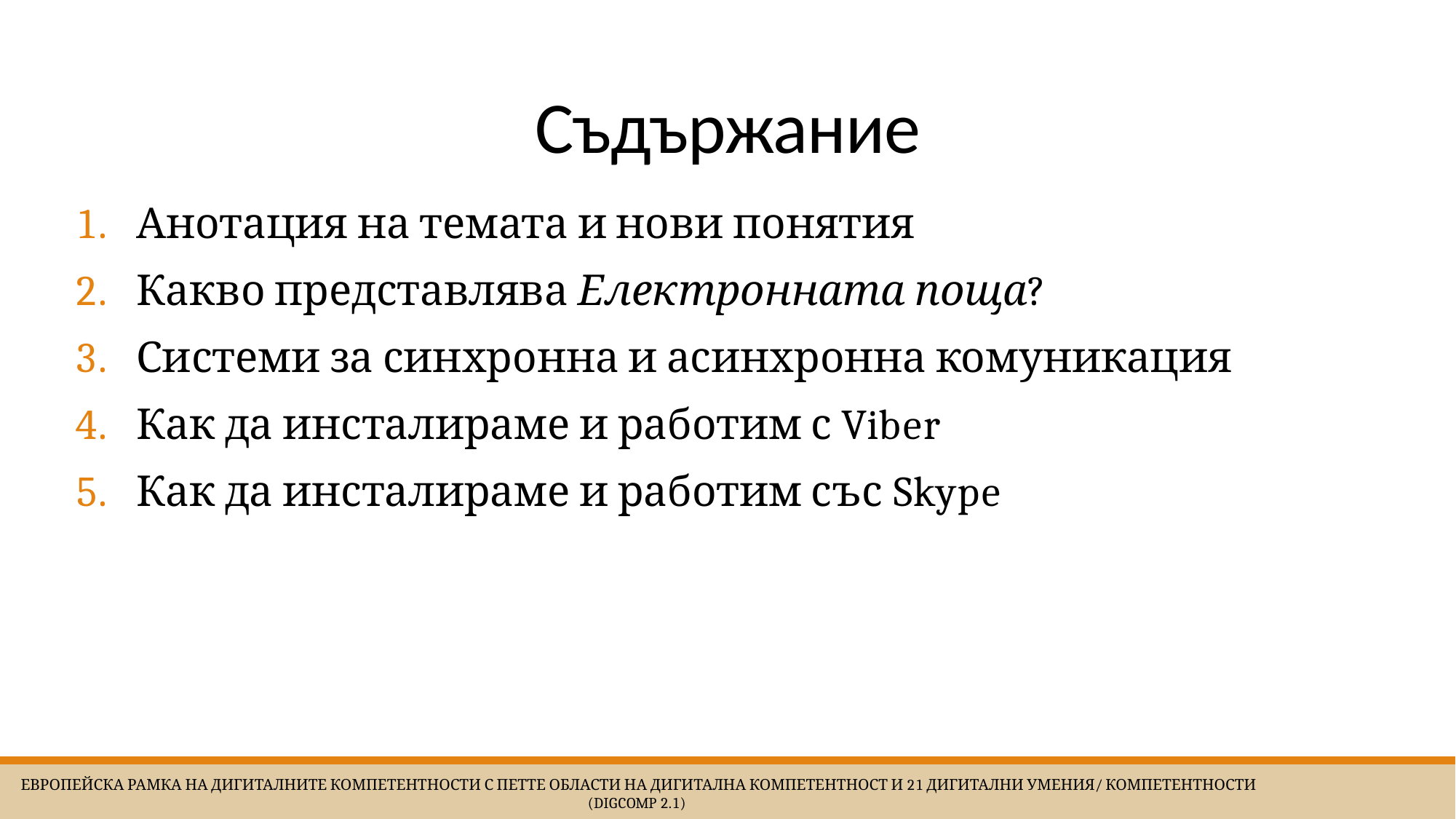

# Съдържание
Анотация на темата и нови понятия
Какво представлява Електронната поща?
Системи за синхронна и асинхронна комуникация
Как да инсталираме и работим с Viber
Как да инсталираме и работим със Skype

 Европейска Рамка на дигиталните компетентности с петте области на дигитална компетентност и 21 дигитални умения/ компетентности (DigComp 2.1)